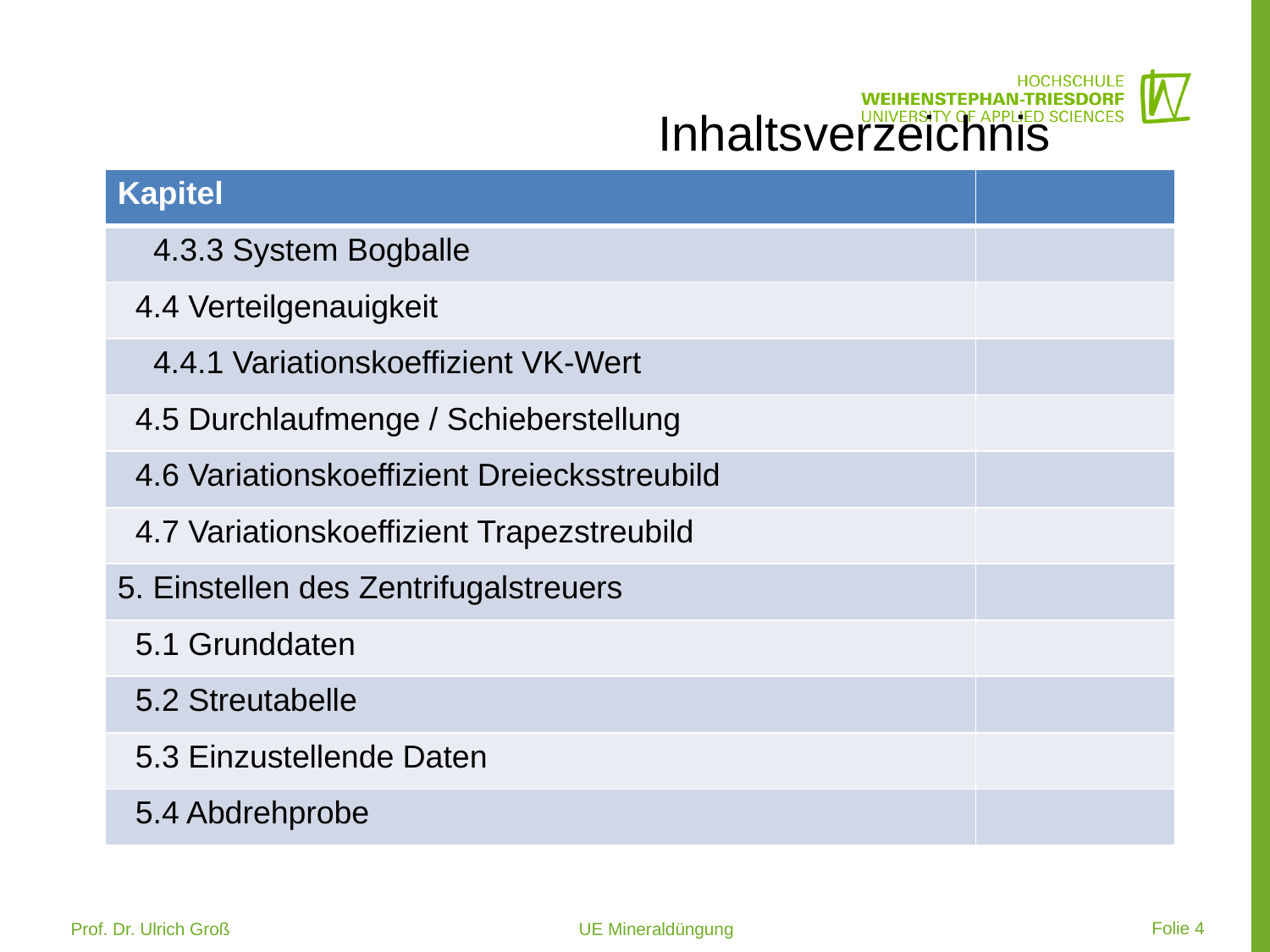

# Inhaltsverzeichnis
| Kapitel |  |
| --- | --- |
| 4.3.3 System Bogballe |  |
| 4.4 Verteilgenauigkeit |  |
| 4.4.1 Variationskoeffizient VK-Wert |  |
| 4.5 Durchlaufmenge / Schieberstellung |  |
| 4.6 Variationskoeffizient Dreiecksstreubild |  |
| 4.7 Variationskoeffizient Trapezstreubild |  |
| 5. Einstellen des Zentrifugalstreuers |  |
| 5.1 Grunddaten |  |
| 5.2 Streutabelle |  |
| 5.3 Einzustellende Daten |  |
| 5.4 Abdrehprobe |  |

 Folie 4
Prof. Dr. Ulrich Groß  			UE Mineraldüngung